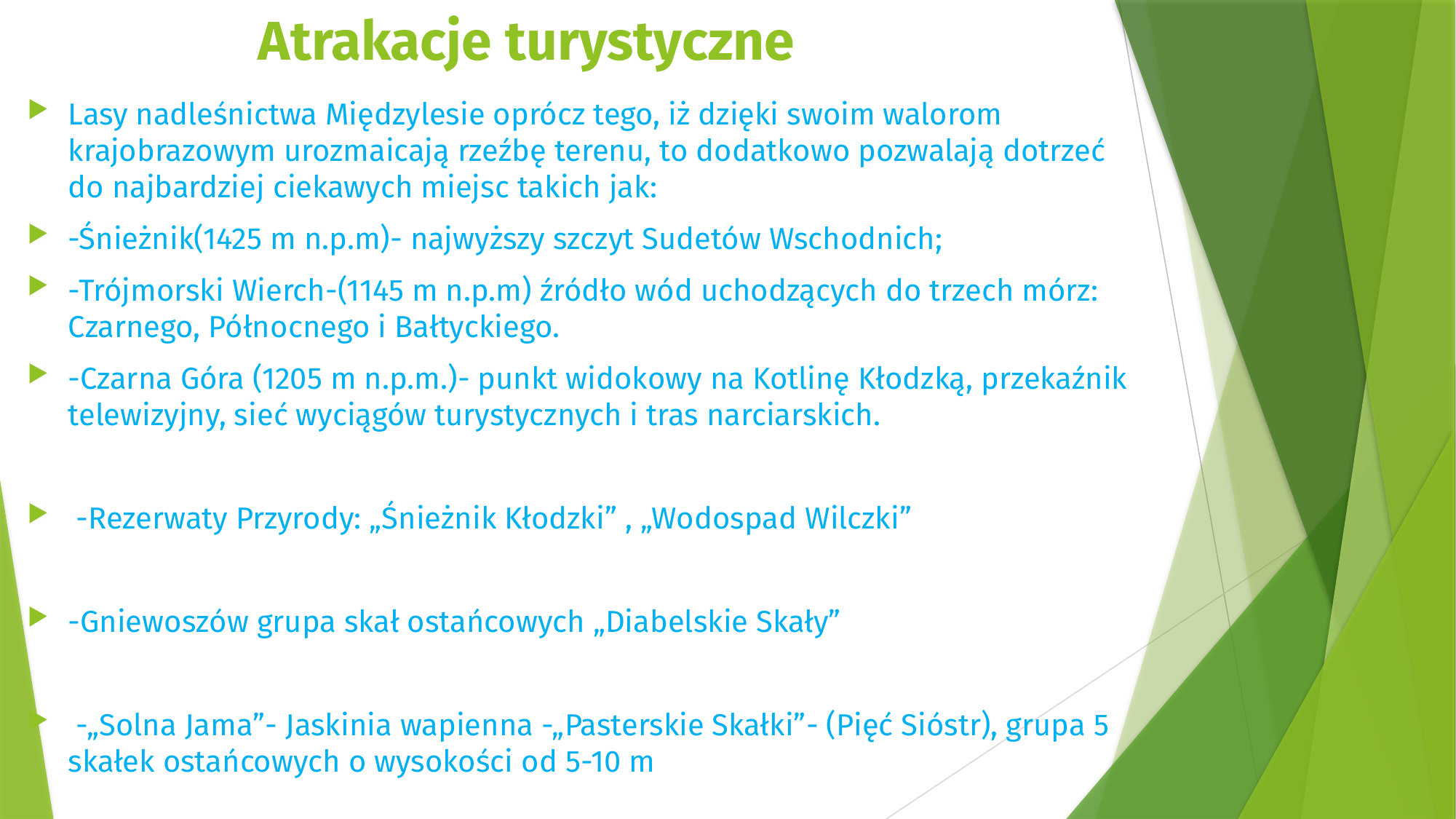

# Atrakacje turystyczne
Lasy nadleśnictwa Międzylesie oprócz tego, iż dzięki swoim walorom krajobrazowym urozmaicają rzeźbę terenu, to dodatkowo pozwalają dotrzeć do najbardziej ciekawych miejsc takich jak:
-Śnieżnik(1425 m n.p.m)- najwyższy szczyt Sudetów Wschodnich;
-Trójmorski Wierch-(1145 m n.p.m) źródło wód uchodzących do trzech mórz: Czarnego, Północnego i Bałtyckiego.
-Czarna Góra (1205 m n.p.m.)- punkt widokowy na Kotlinę Kłodzką, przekaźnik telewizyjny, sieć wyciągów turystycznych i tras narciarskich.

 -Rezerwaty Przyrody: „Śnieżnik Kłodzki” , „Wodospad Wilczki”

-Gniewoszów grupa skał ostańcowych „Diabelskie Skały”

 -„Solna Jama”- Jaskinia wapienna -„Pasterskie Skałki”- (Pięć Sióstr), grupa 5 skałek ostańcowych o wysokości od 5-10 m